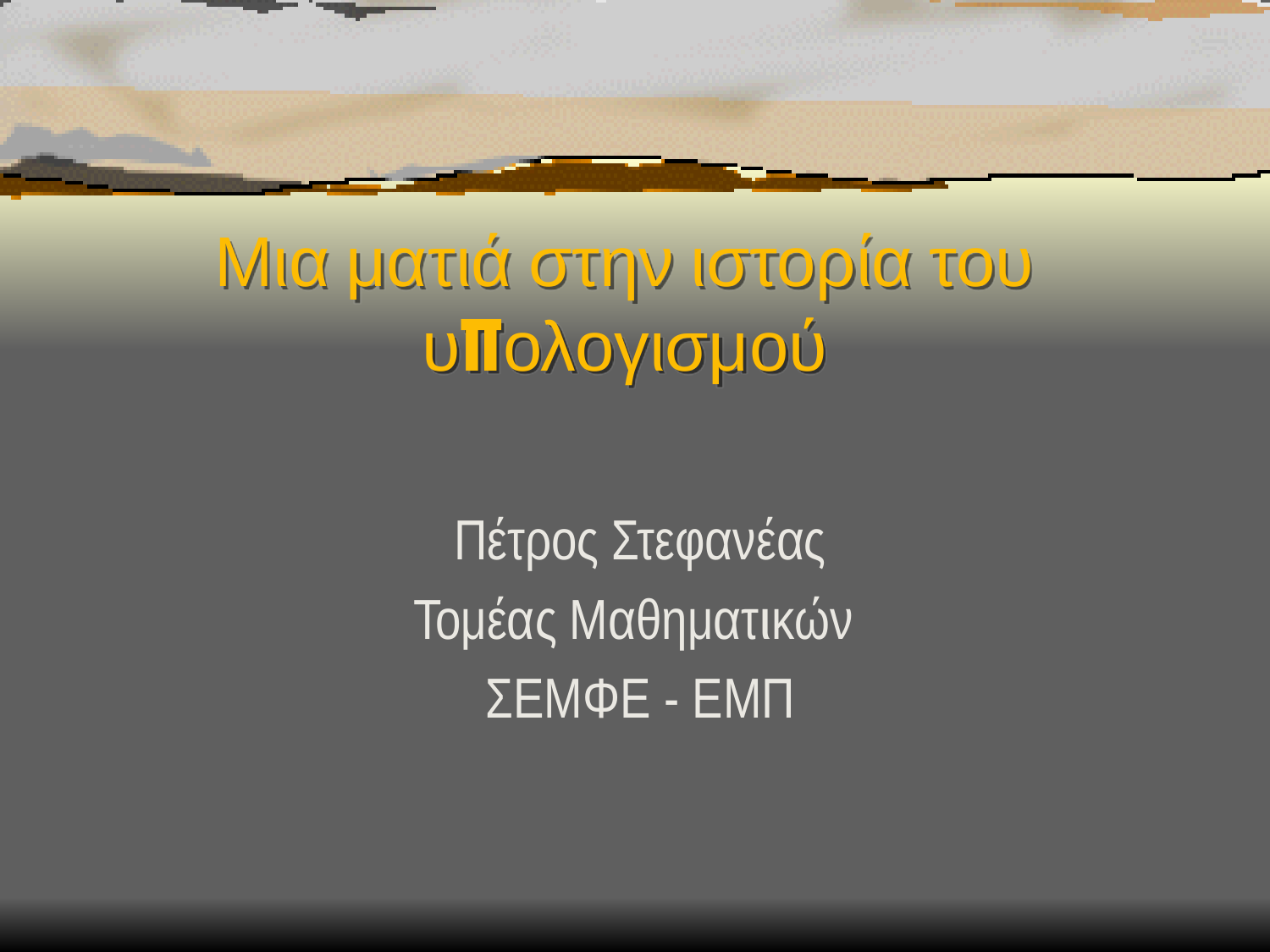

# Μια ματιά στην ιστορία του υπολογισμού
Πέτρος Στεφανέας
Τομέας Μαθηματικών
ΣΕΜΦΕ - ΕΜΠ